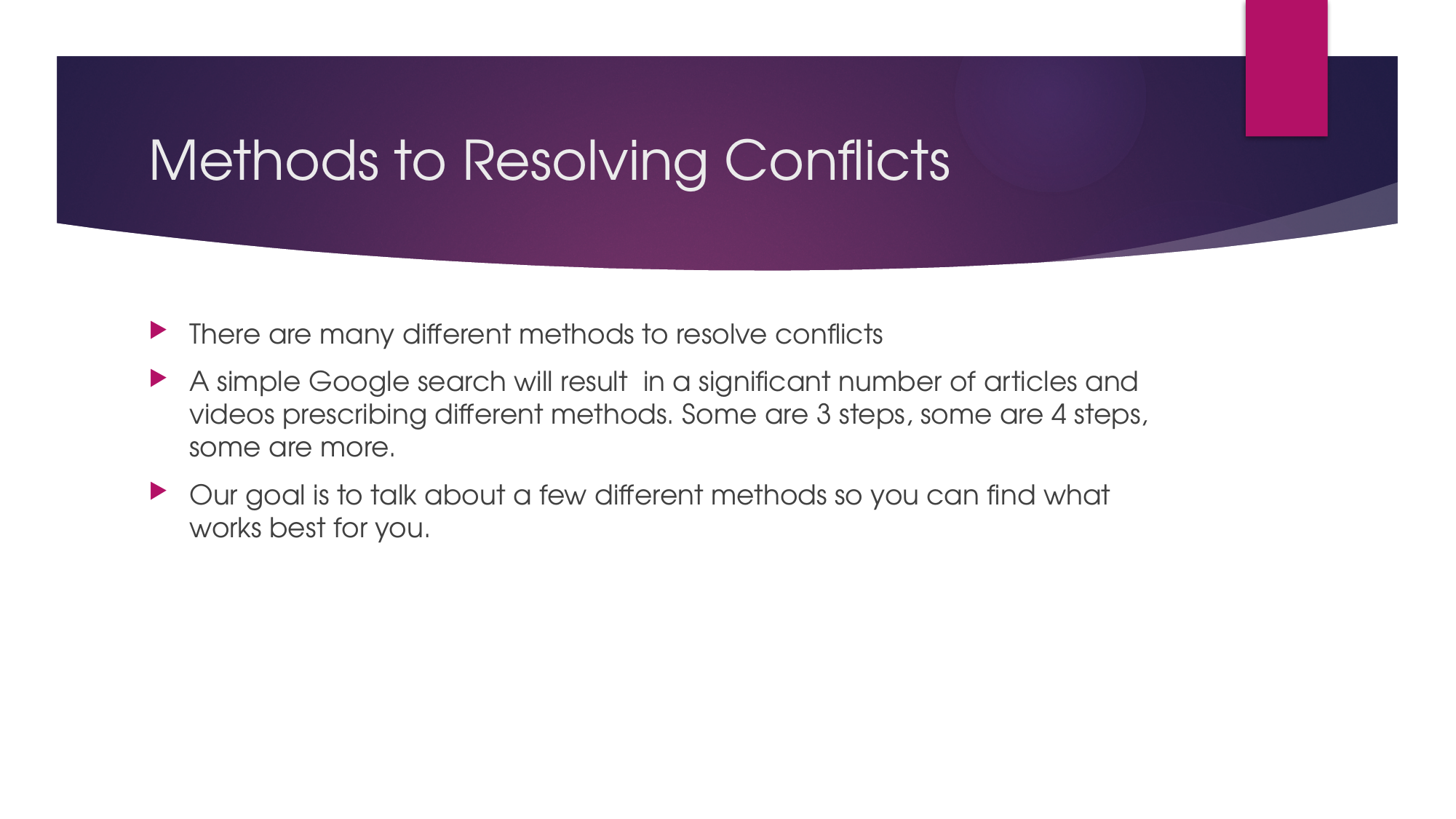

# Methods to Resolving Conflicts
There are many different methods to resolve conflicts
A simple Google search will result  in a significant number of articles and videos prescribing different methods. Some are 3 steps, some are 4 steps, some are more.
Our goal is to talk about a few different methods so you can find what works best for you.